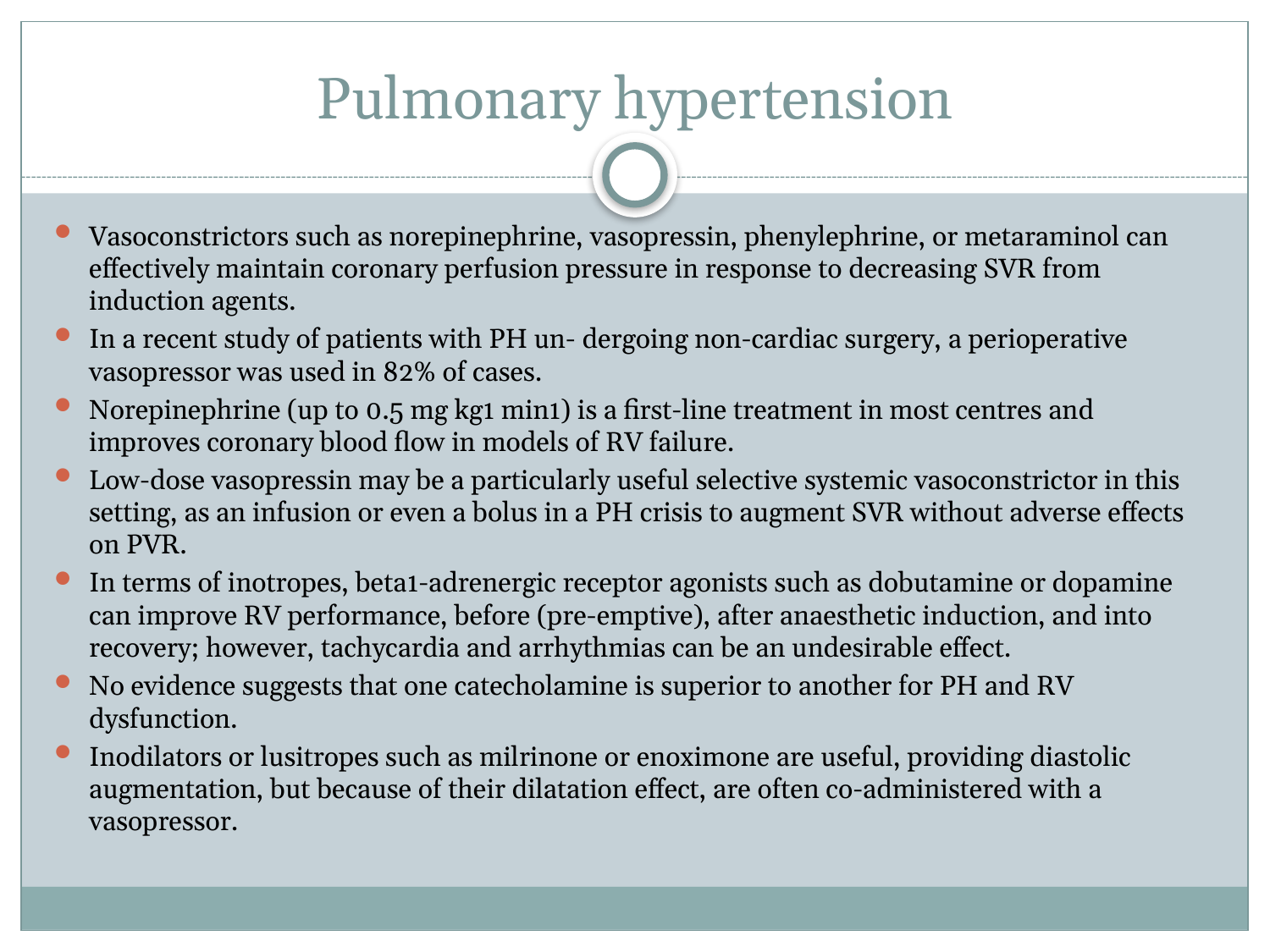

# Pulmonary hypertension
Vasoconstrictors such as norepinephrine, vasopressin, phenylephrine, or metaraminol can effectively maintain coronary perfusion pressure in response to decreasing SVR from induction agents.
In a recent study of patients with PH un- dergoing non-cardiac surgery, a perioperative vasopressor was used in 82% of cases.
Norepinephrine (up to 0.5 mg kg1 min1) is a first-line treatment in most centres and improves coronary blood flow in models of RV failure.
Low-dose vasopressin may be a particularly useful selective systemic vasoconstrictor in this setting, as an infusion or even a bolus in a PH crisis to augment SVR without adverse effects on PVR.
In terms of inotropes, beta1-adrenergic receptor agonists such as dobutamine or dopamine can improve RV performance, before (pre-emptive), after anaesthetic induction, and into recovery; however, tachycardia and arrhythmias can be an undesirable effect.
No evidence suggests that one catecholamine is superior to another for PH and RV dysfunction.
Inodilators or lusitropes such as milrinone or enoximone are useful, providing diastolic augmentation, but because of their dilatation effect, are often co-administered with a vasopressor.